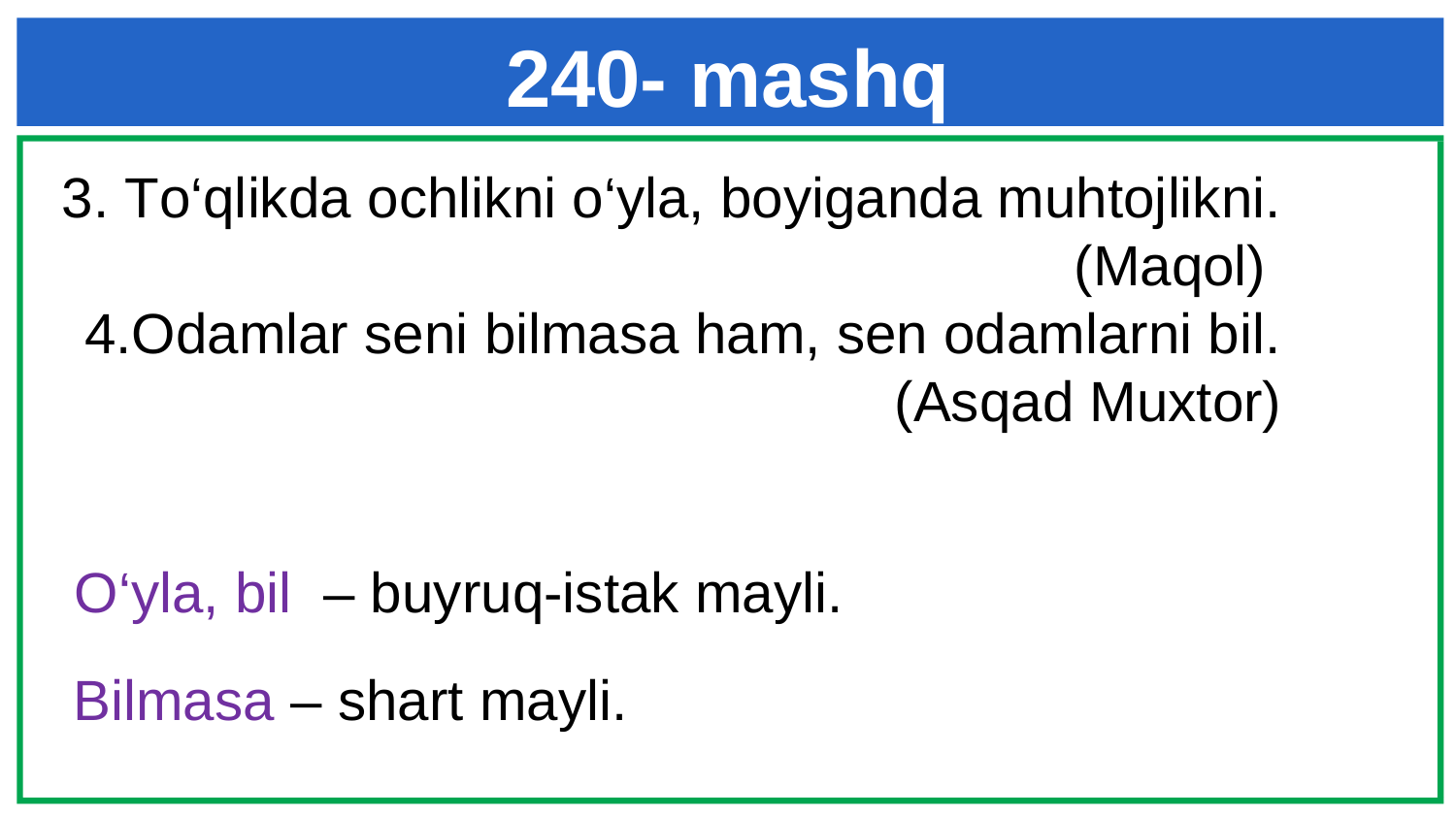

# 240- mashq
   3. To‘qlikda ochlikni o‘yla, boyiganda muhtojlikni.           (Maqol)
4.Odamlar seni bilmasa ham, sen odamlarni bil. (Asqad Muxtor)
O‘yla, bil  – buyruq-istak mayli.
Bilmasa – shart mayli.